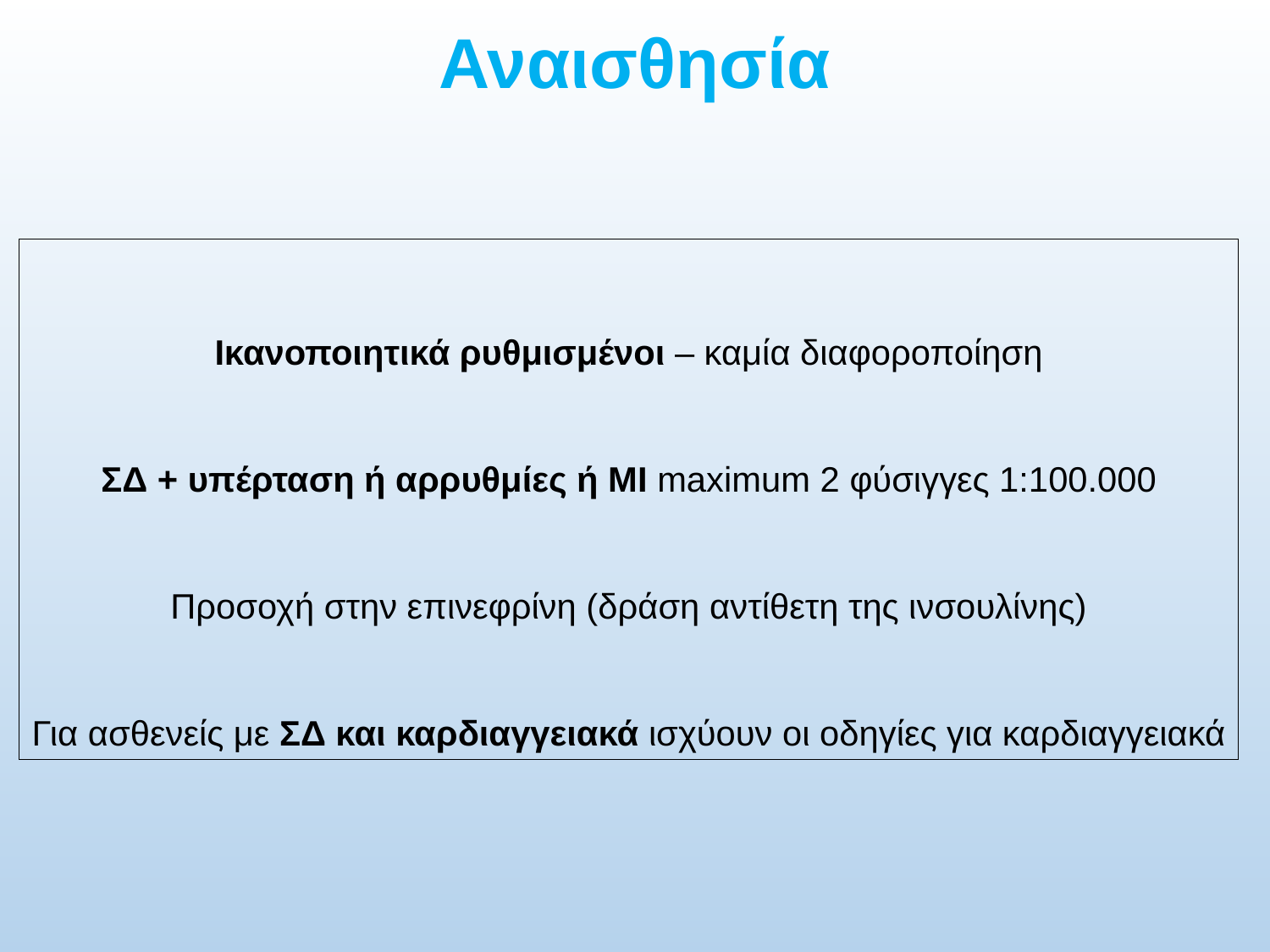

# Αναισθησία
Ικανοποιητικά ρυθμισμένοι – καμία διαφοροποίηση
ΣΔ + υπέρταση ή αρρυθμίες ή ΜΙ maximum 2 φύσιγγες 1:100.000
Προσοχή στην επινεφρίνη (δράση αντίθετη της ινσουλίνης)
Για ασθενείς με ΣΔ και καρδιαγγειακά ισχύουν οι οδηγίες για καρδιαγγειακά